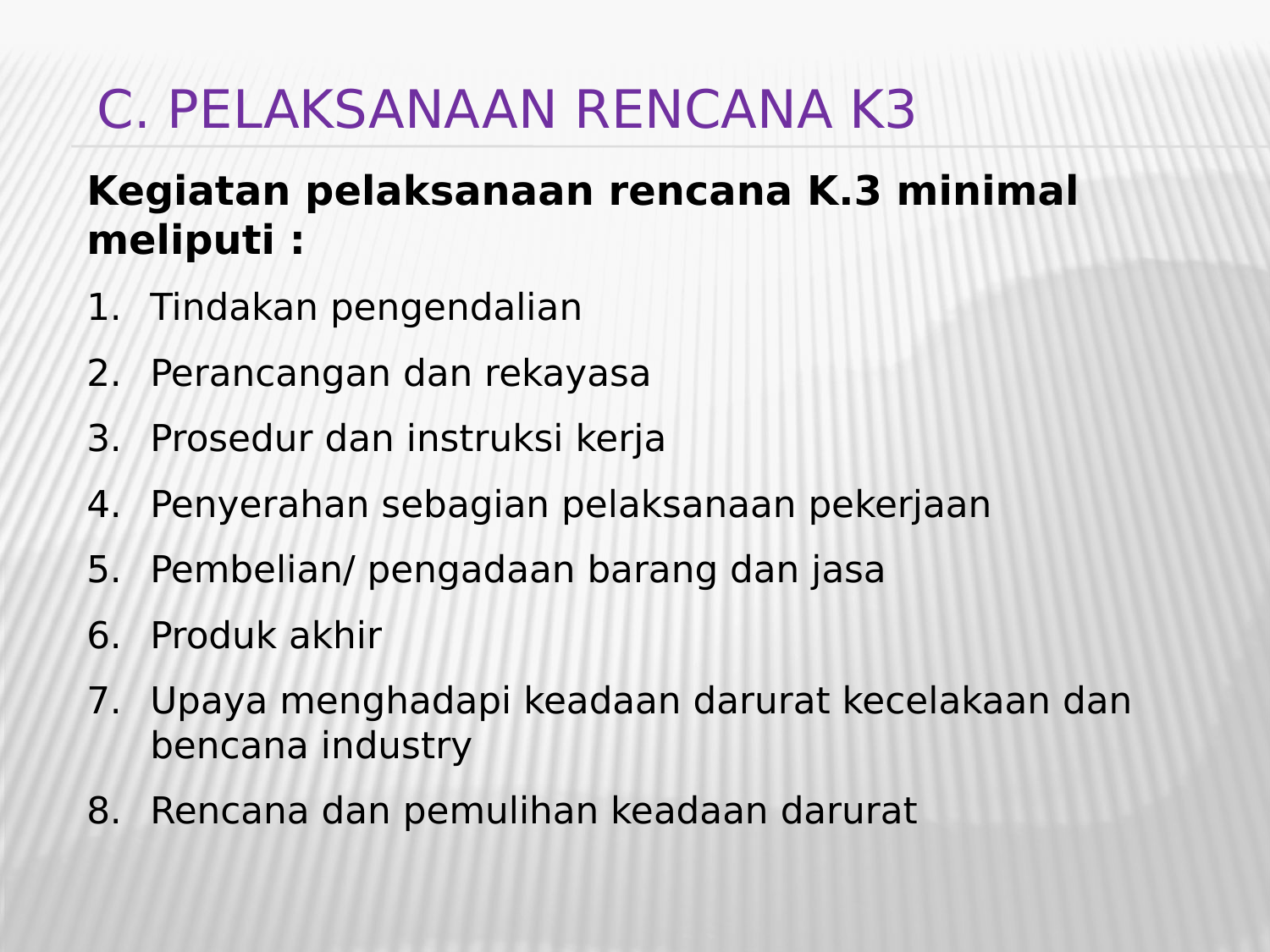

C. PELAKSANAAN RENCANA K3
Kegiatan pelaksanaan rencana K.3 minimal meliputi :
Tindakan pengendalian
Perancangan dan rekayasa
Prosedur dan instruksi kerja
Penyerahan sebagian pelaksanaan pekerjaan
Pembelian/ pengadaan barang dan jasa
Produk akhir
Upaya menghadapi keadaan darurat kecelakaan dan bencana industry
Rencana dan pemulihan keadaan darurat